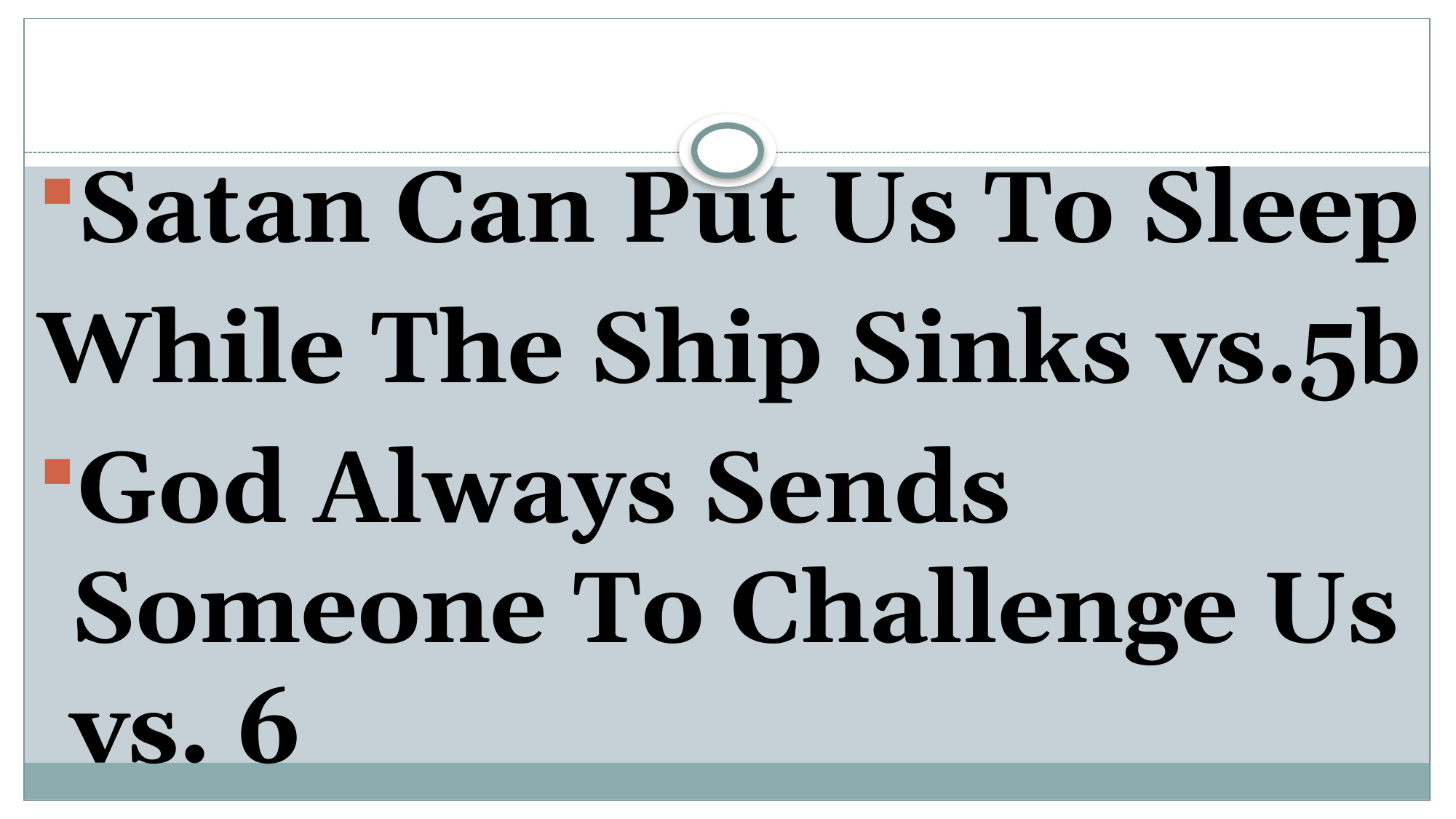

Satan Can Put Us To Sleep
While The Ship Sinks vs.5b
God Always Sends Someone To Challenge Us  vs. 6